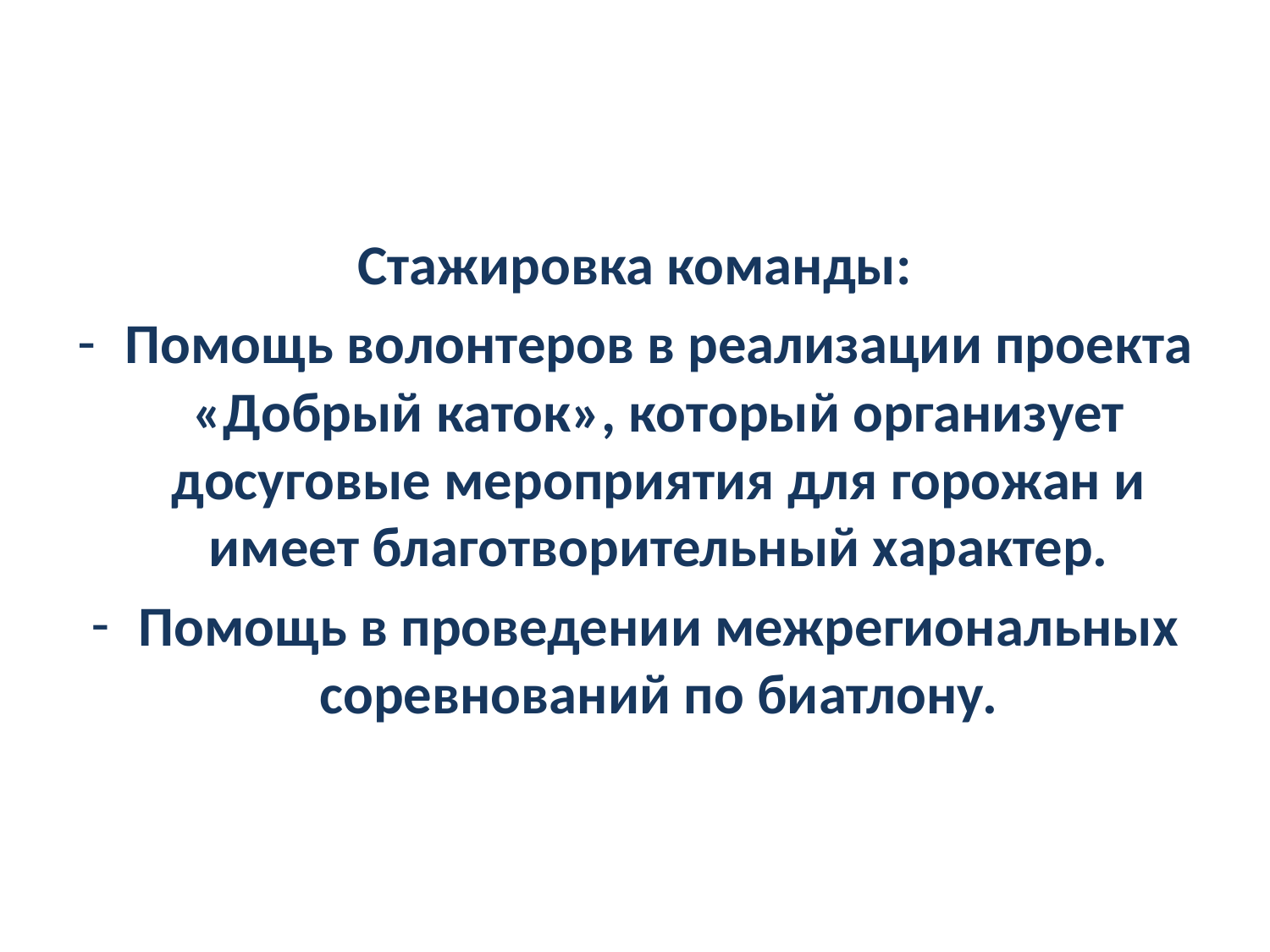

#
Стажировка команды:
Помощь волонтеров в реализации проекта «Добрый каток», который организует досуговые мероприятия для горожан и имеет благотворительный характер.
Помощь в проведении межрегиональных соревнований по биатлону.